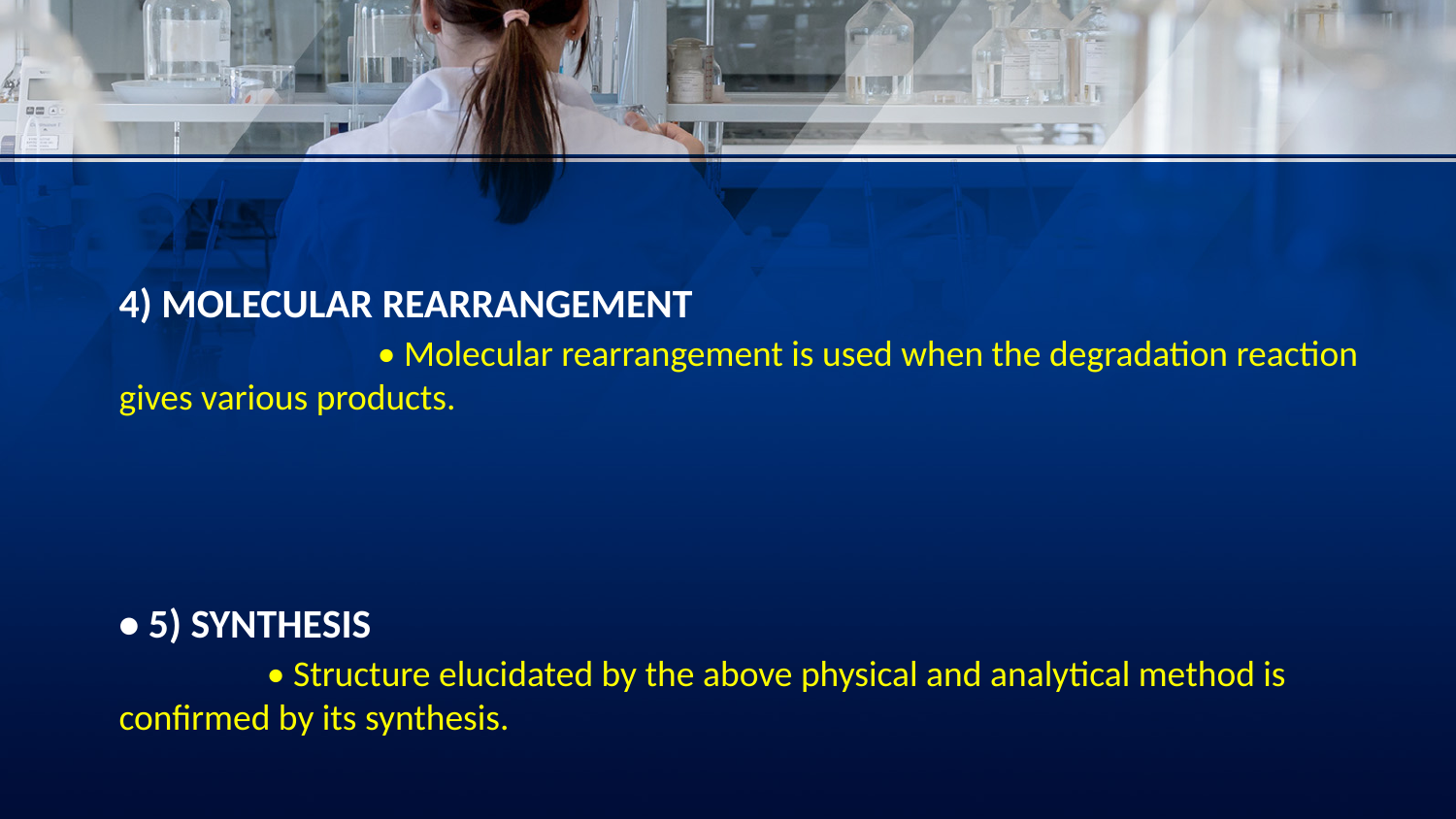

4) MOLECULAR REARRANGEMENT
                            • Molecular rearrangement is used when the degradation reaction gives various products.

• 5) SYNTHESIS
                • Structure elucidated by the above physical and analytical method is confirmed by its synthesis.